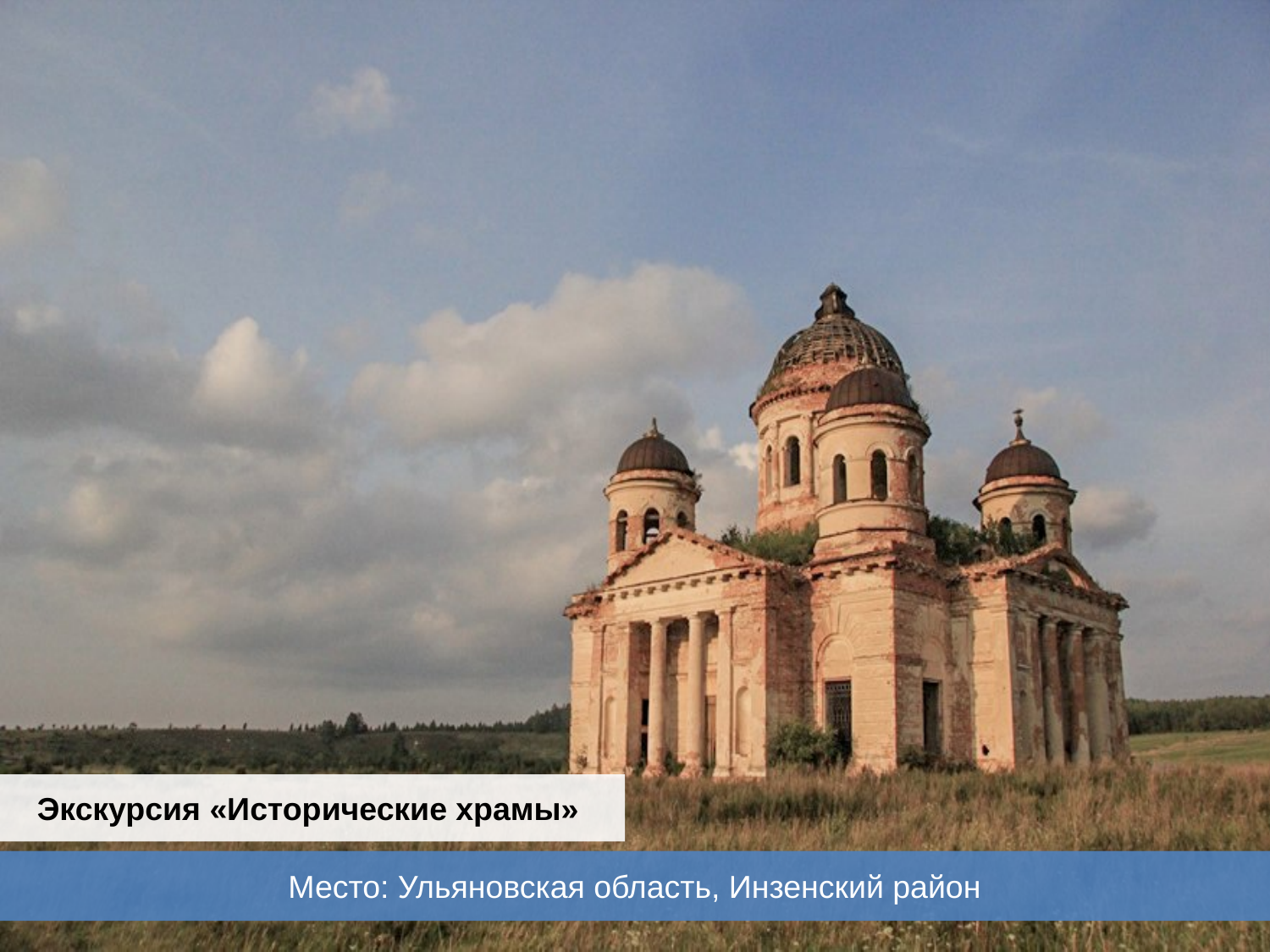

Экскурсия «Исторические храмы»
Место: Ульяновская область, Инзенский район